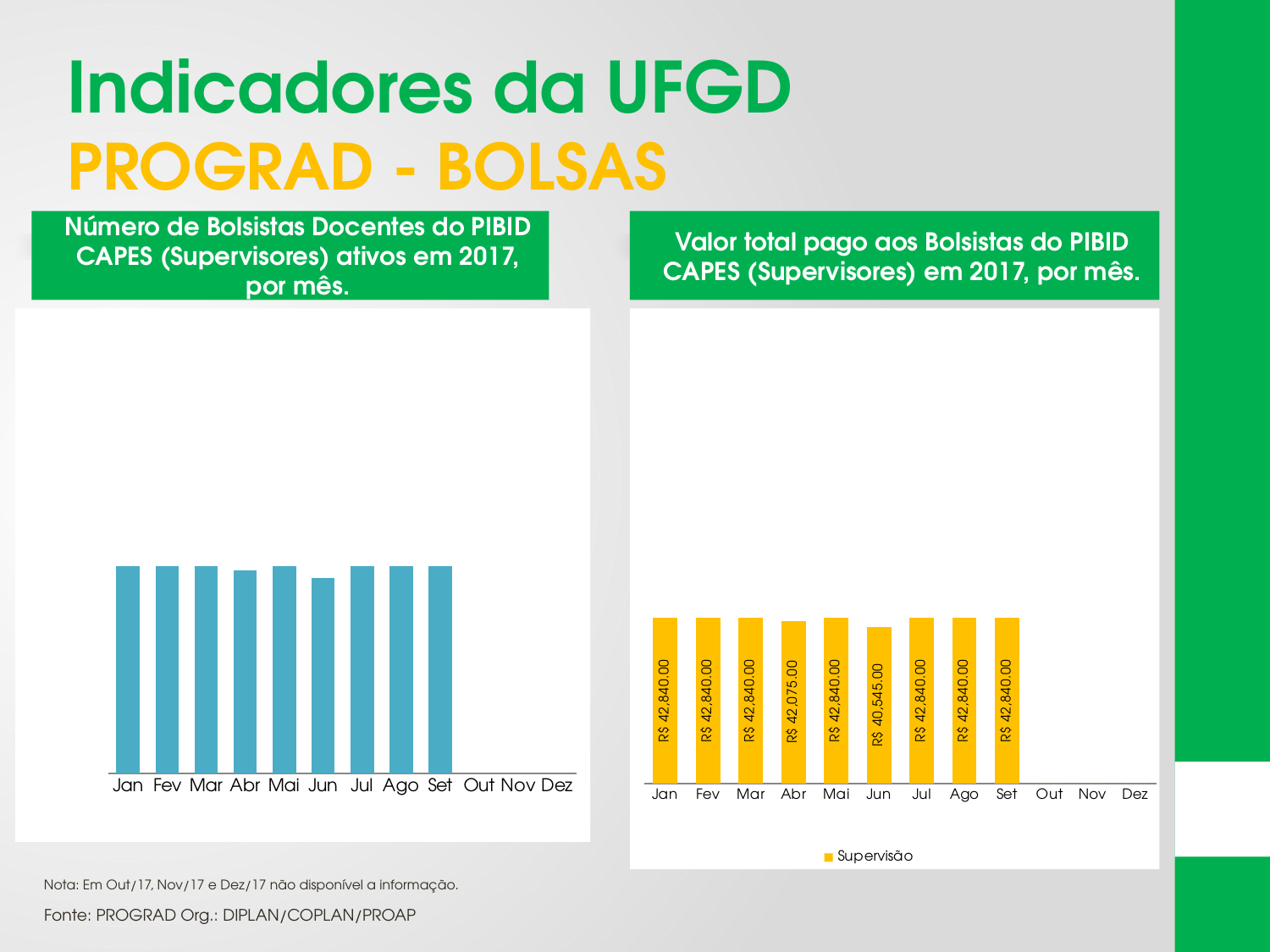

Indicadores da UFGD
PROGRAD - BOLSAS
Número de Bolsistas Docentes do PIBID CAPES (Supervisores) ativos em 2017, por mês.
Valor total pago aos Bolsistas do PIBID CAPES (Supervisores) em 2017, por mês.

### Chart

| Category | Supervisão              |
|---|---|
| Jan | 56.0 |
| Fev | 56.0 |
| Mar | 56.0 |
| Abr | 55.0 |
| Mai | 56.0 |
| Jun | 53.0 |
| Jul | 56.0 |
| Ago | 56.0 |
| Set | 56.0 |
| Out | 0.0 |
| Nov | 0.0 |
| Dez | 0.0 |

### Chart

| Category | Supervisão              |
|---|---|
| Jan | 42840.0 |
| Fev | 42840.0 |
| Mar | 42840.0 |
| Abr | 42075.0 |
| Mai | 42840.0 |
| Jun | 40545.0 |
| Jul | 42840.0 |
| Ago | 42840.0 |
| Set | 42840.0 |
| Out | 0.0 |
| Nov | 0.0 |
| Dez | 0.0 |
Nota: Em Out/17, Nov/17 e Dez/17 não disponível a informação.
Fonte: PROGRAD Org.: DIPLAN/COPLAN/PROAP